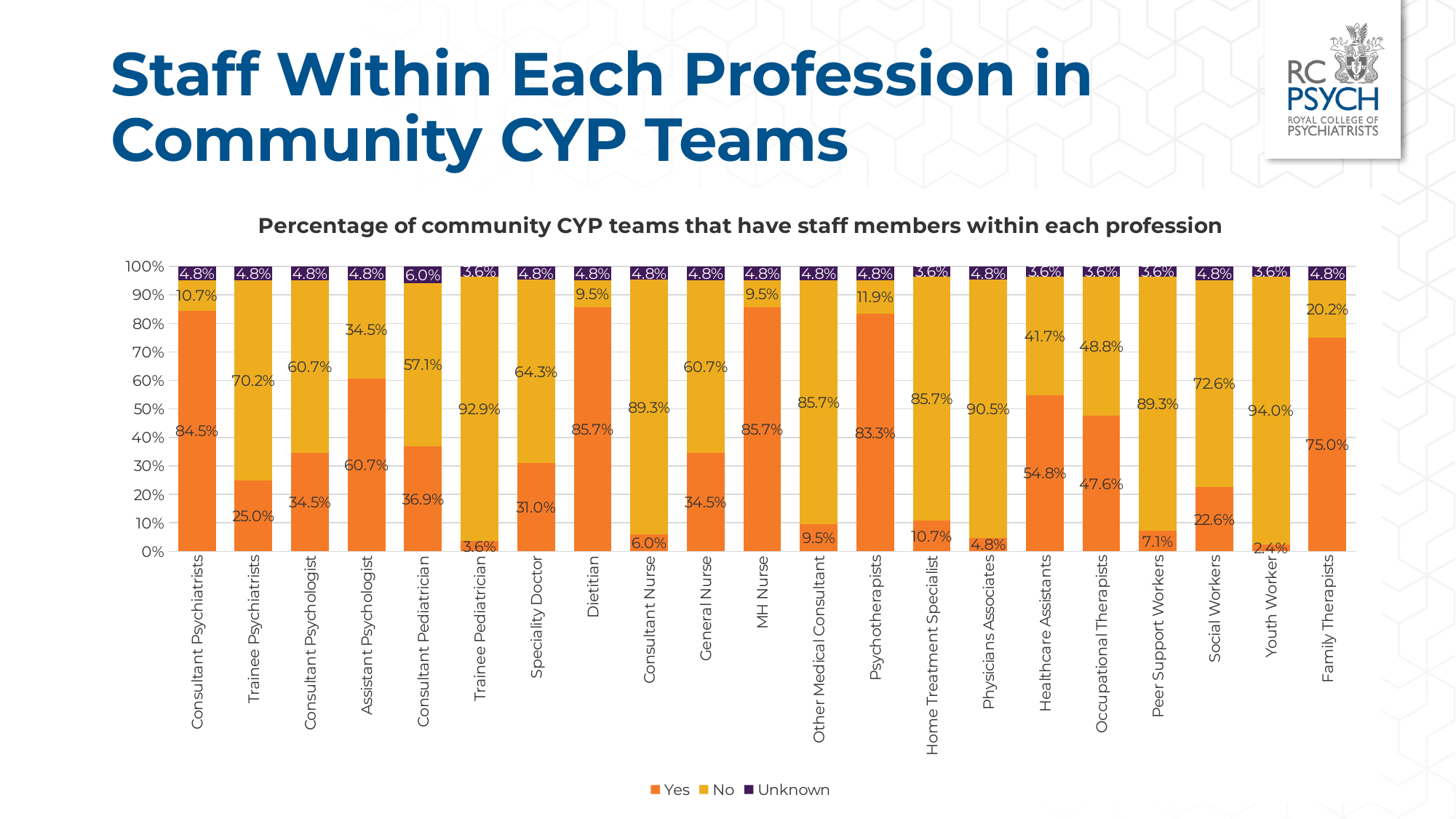

# Staff Within Each Profession in Community CYP Teams

### Chart: Percentage of community CYP teams that have staff members within each profession

| Category | Yes | No | Unknown |
|---|---|---|---|
| Consultant Psychiatrists | 0.845 | 0.107 | 0.048 |
| Trainee Psychiatrists | 0.25 | 0.702 | 0.048 |
| Consultant Psychologist | 0.345 | 0.607 | 0.048 |
| Assistant Psychologist | 0.607 | 0.345 | 0.048 |
| Consultant Pediatrician | 0.369 | 0.571 | 0.06 |
| Trainee Pediatrician | 0.036 | 0.929 | 0.036 |
| Speciality Doctor | 0.31 | 0.643 | 0.048 |
| Dietitian | 0.857 | 0.095 | 0.048 |
| Consultant Nurse | 0.06 | 0.893 | 0.048 |
| General Nurse | 0.345 | 0.607 | 0.048 |
| MH Nurse | 0.857 | 0.095 | 0.048 |
| Other Medical Consultant | 0.095 | 0.857 | 0.048 |
| Psychotherapists | 0.833 | 0.119 | 0.048 |
| Home Treatment Specialist | 0.107 | 0.857 | 0.036 |
| Physicians Associates | 0.048 | 0.905 | 0.048 |
| Healthcare Assistants | 0.548 | 0.417 | 0.036 |
| Occupational Therapists | 0.476 | 0.488 | 0.036 |
| Peer Support Workers | 0.07142857142857142 | 0.8928571428571429 | 0.03571428571428571 |
| Social Workers | 0.226 | 0.726 | 0.048 |
| Youth Worker | 0.024 | 0.94 | 0.036 |
| Family Therapists | 0.75 | 0.202 | 0.048 |